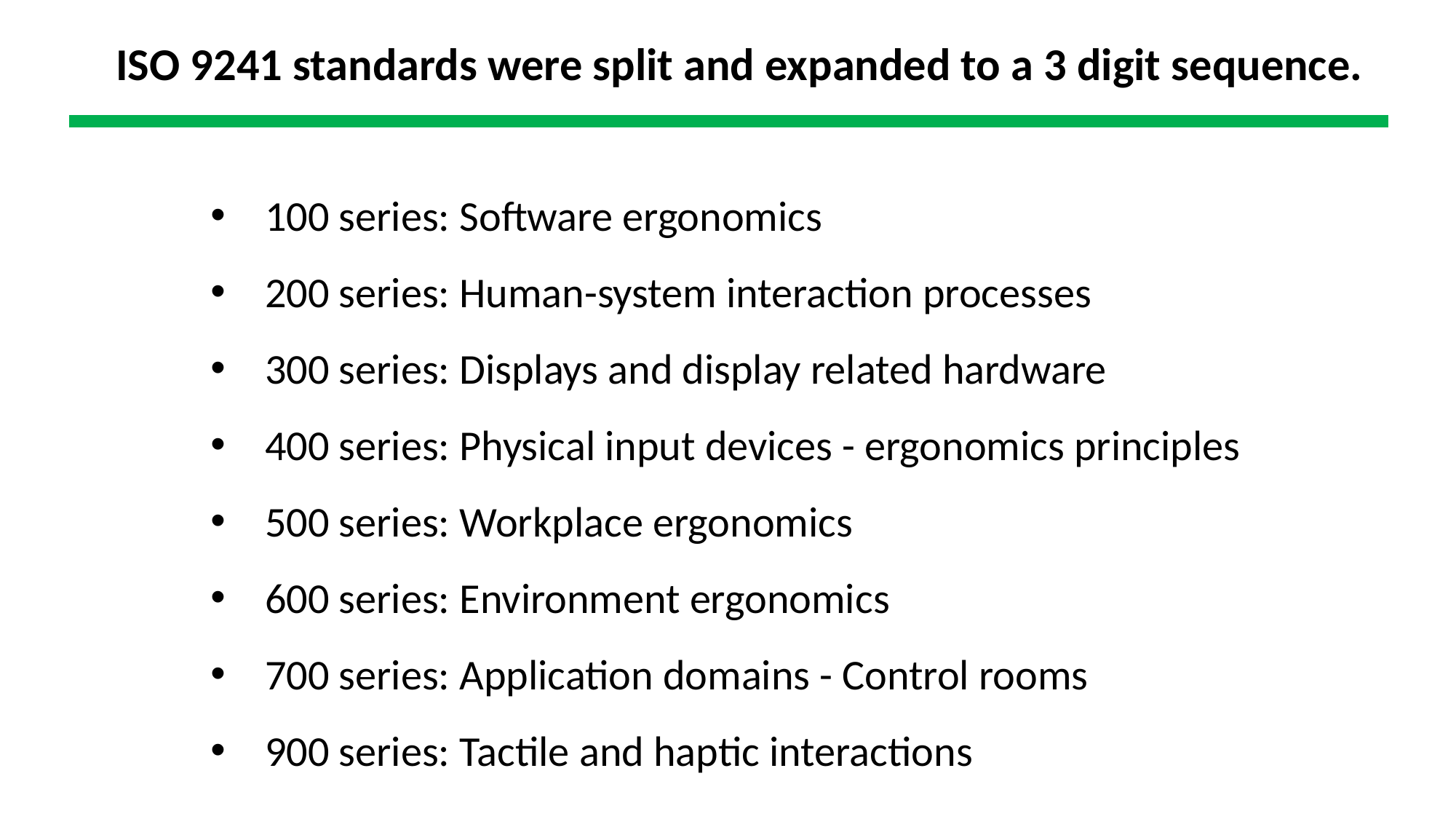

ISO 9241 standards were split and expanded to a 3 digit sequence.
100 series: Software ergonomics
200 series: Human-system interaction processes
300 series: Displays and display related hardware
400 series: Physical input devices - ergonomics principles
500 series: Workplace ergonomics
600 series: Environment ergonomics
700 series: Application domains - Control rooms
900 series: Tactile and haptic interactions